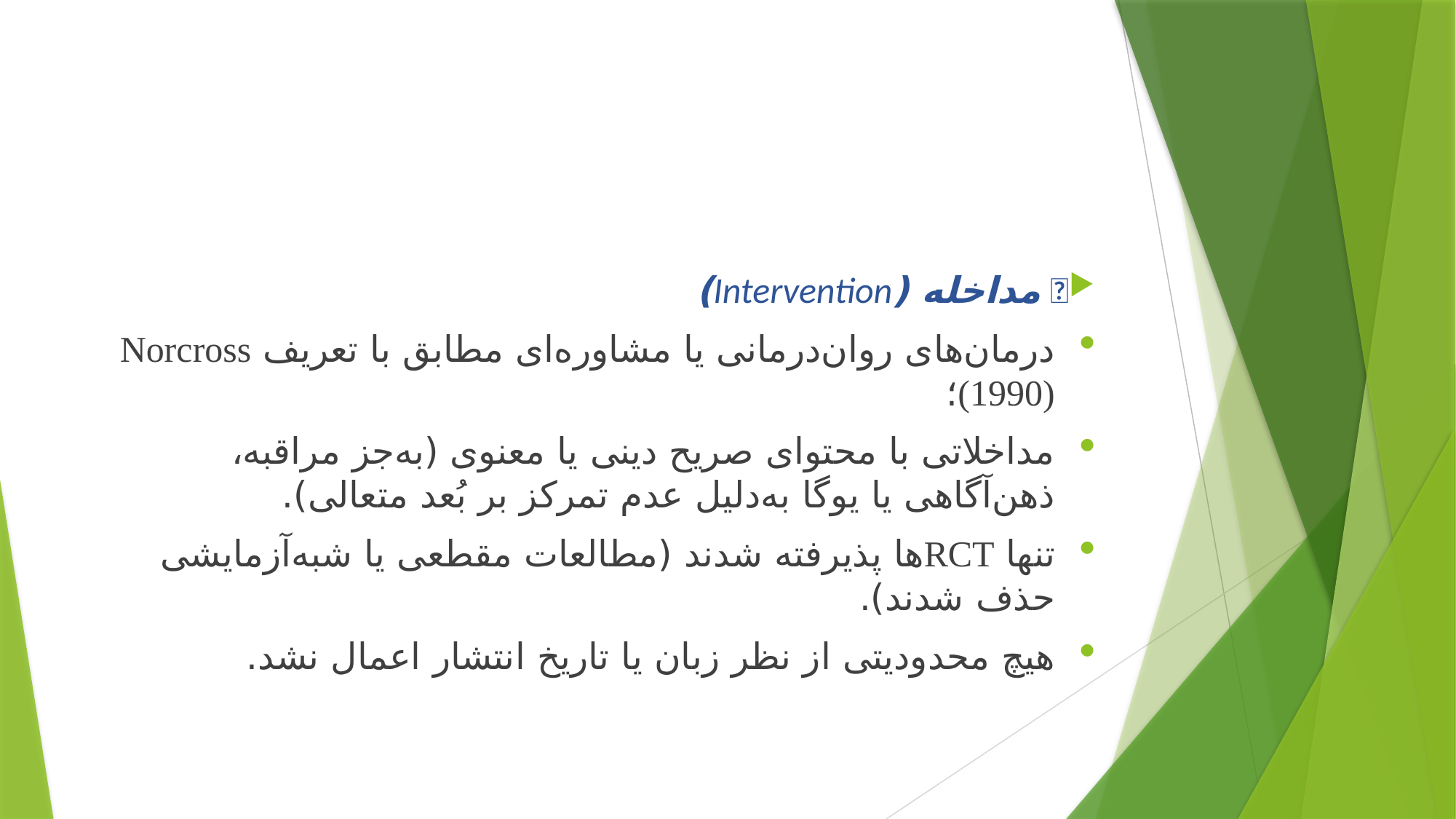

#
🧘 مداخله (Intervention)
درمان‌های روان‌درمانی یا مشاوره‌ای مطابق با تعریف Norcross (1990)؛
مداخلاتی با محتوای صریح دینی یا معنوی (به‌جز مراقبه، ذهن‌آگاهی یا یوگا به‌دلیل عدم تمرکز بر بُعد متعالی).
تنها RCTها پذیرفته شدند (مطالعات مقطعی یا شبه‌آزمایشی حذف شدند).
هیچ محدودیتی از نظر زبان یا تاریخ انتشار اعمال نشد.